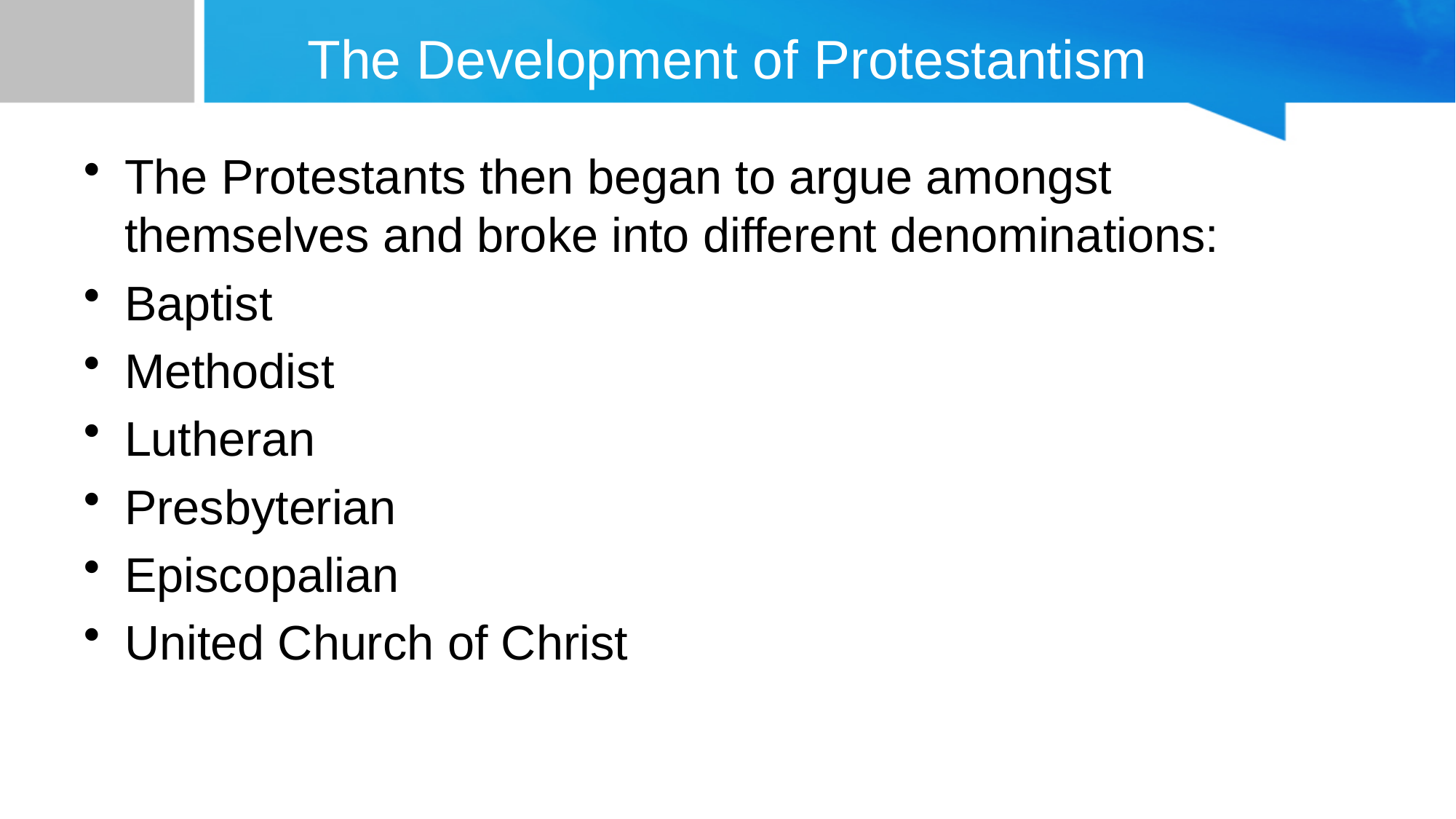

# The Development of Protestantism
The Protestants then began to argue amongst themselves and broke into different denominations:
Baptist
Methodist
Lutheran
Presbyterian
Episcopalian
United Church of Christ